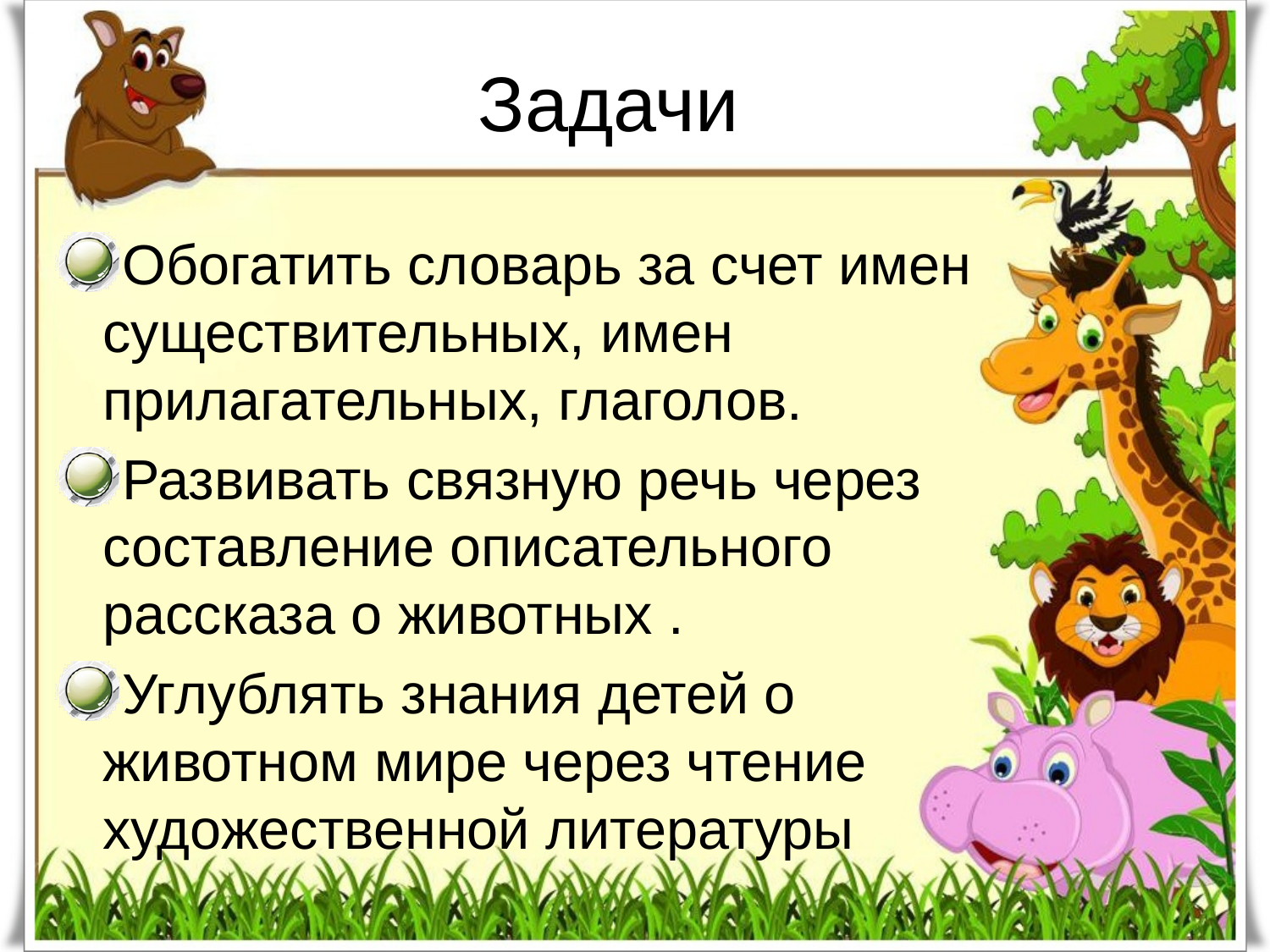

# Задачи
Обогатить словарь за счет имен существительных, имен прилагательных, глаголов.
Развивать связную речь через составление описательного рассказа о животных .
Углублять знания детей о животном мире через чтение художественной литературы